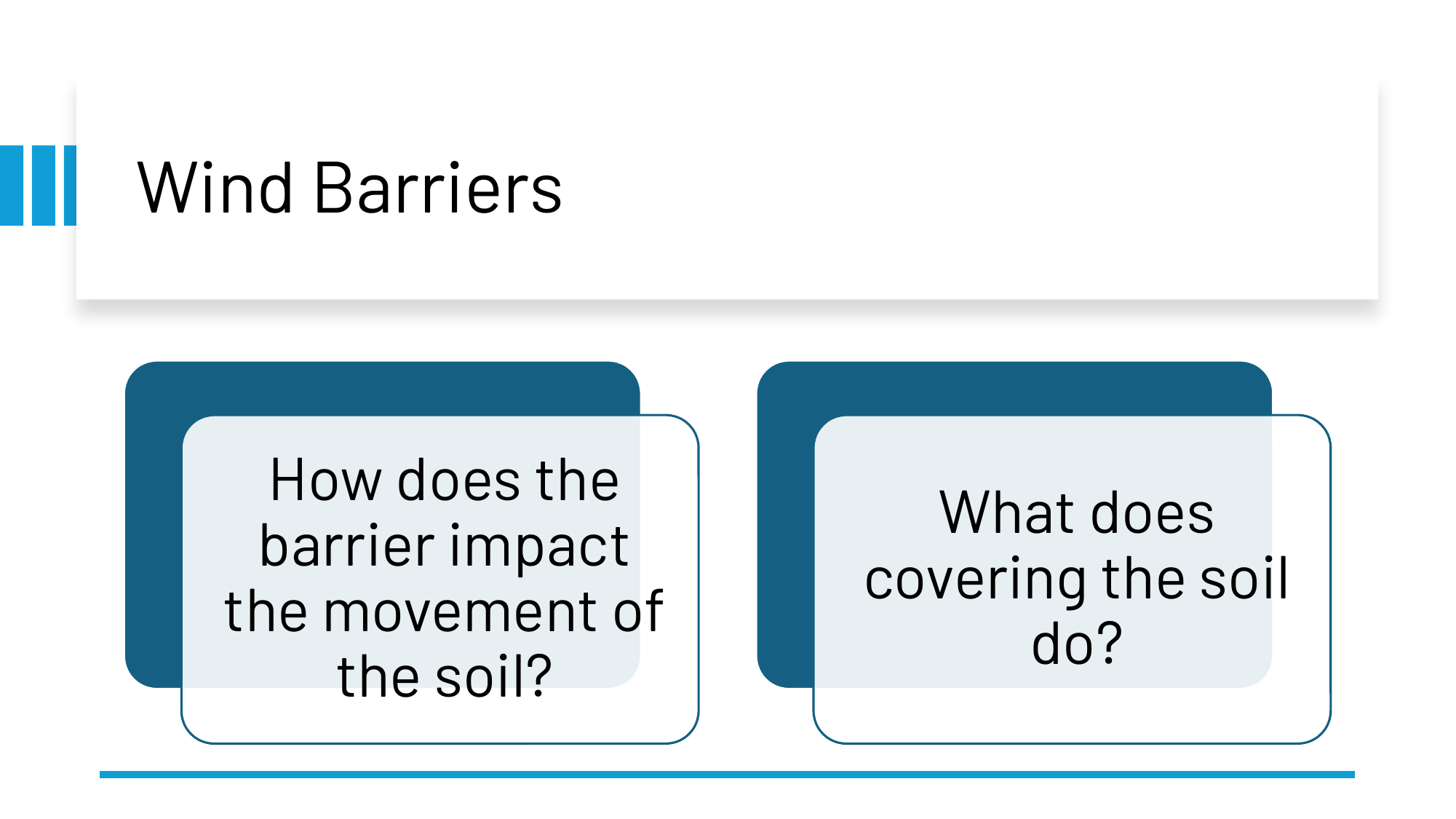

# Wind Barriers

How does the barrier impact the movement of the soil?
What does covering the soil do?